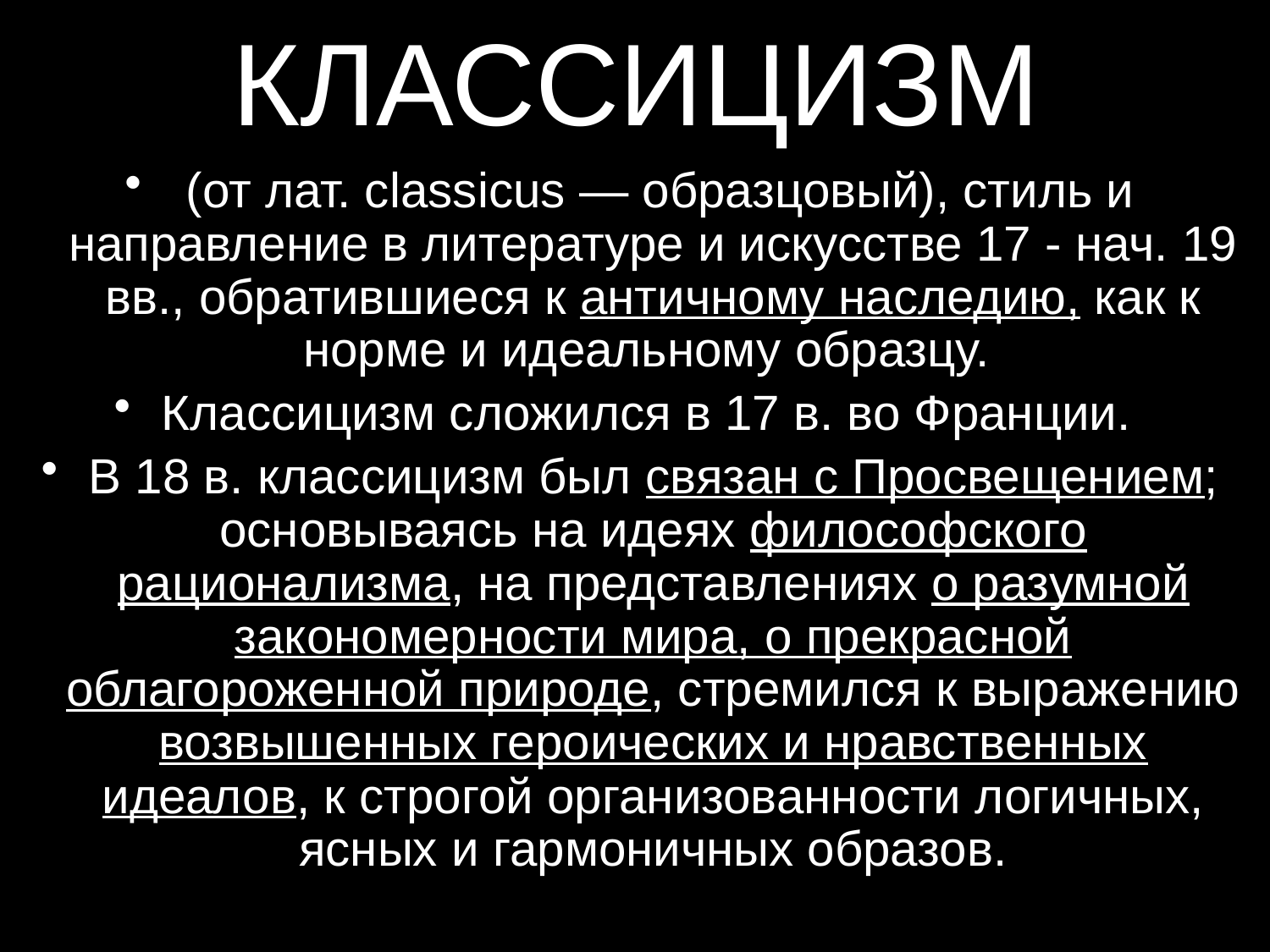

# КЛАССИЦИЗМ
 (от лат. classicus — образцовый), стиль и направление в литературе и искусстве 17 - нач. 19 вв., обратившиеся к античному наследию, как к норме и идеальному образцу.
Классицизм сложился в 17 в. во Франции.
В 18 в. классицизм был связан с Просвещением; основываясь на идеях философского рационализма, на представлениях о разумной закономерности мира, о прекрасной облагороженной природе, стремился к выражению возвышенных героических и нравственных идеалов, к строгой организованности логичных, ясных и гармоничных образов.